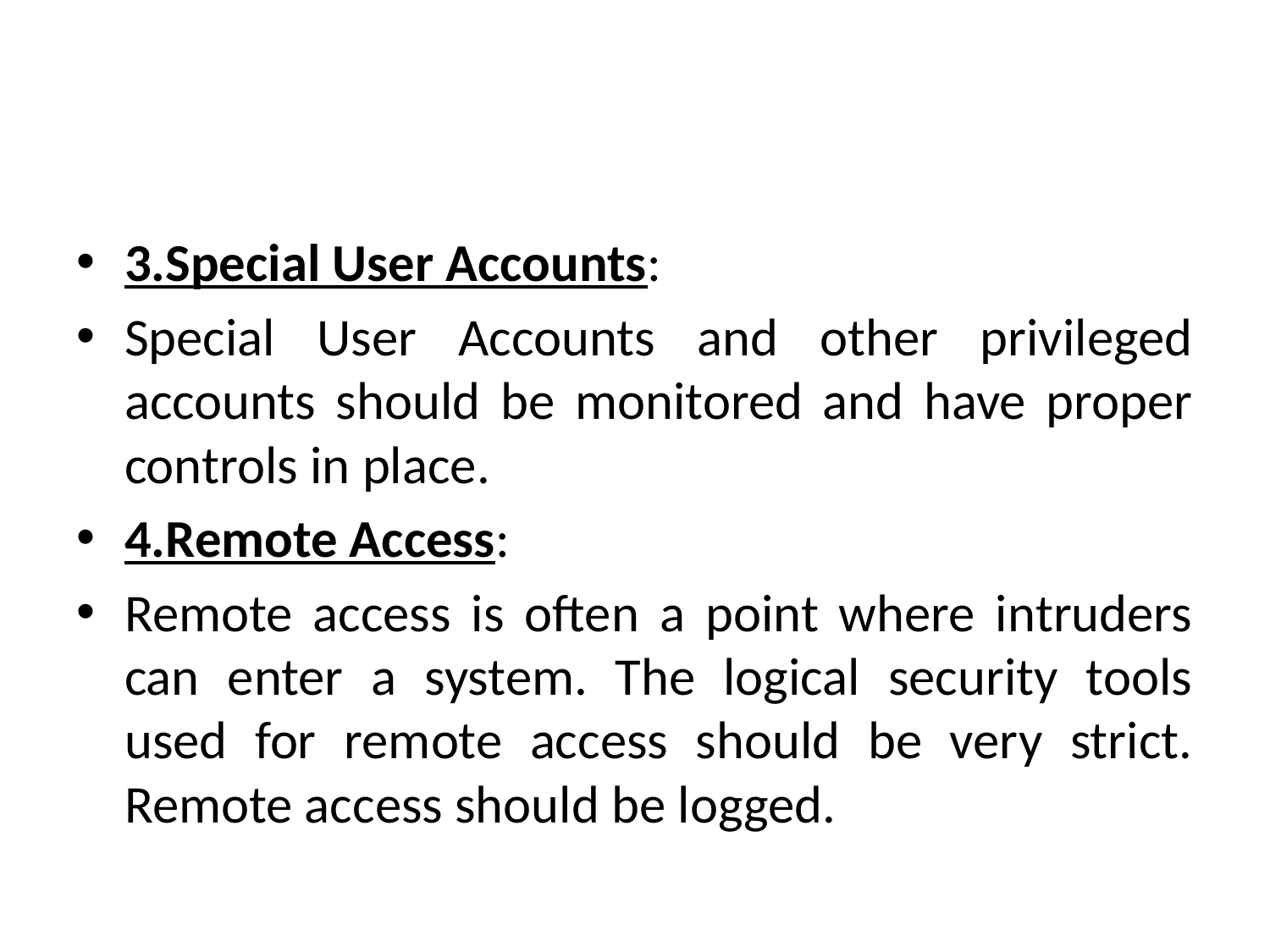

#
3.Special User Accounts:
Special User Accounts and other privileged accounts should be monitored and have proper controls in place.
4.Remote Access:
Remote access is often a point where intruders can enter a system. The logical security tools used for remote access should be very strict. Remote access should be logged.